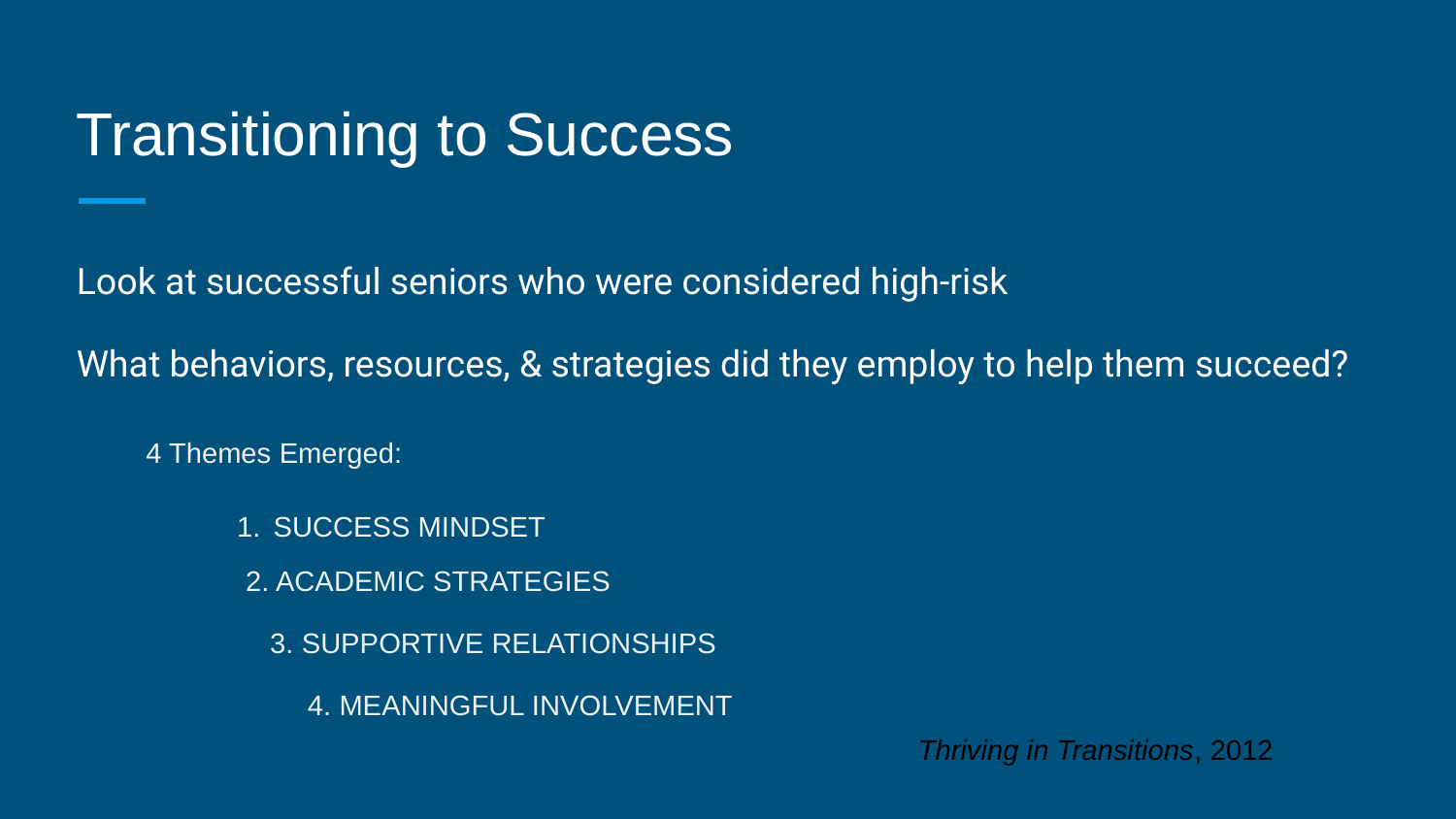

# Transitioning to Success
Look at successful seniors who were considered high-risk
What behaviors, resources, & strategies did they employ to help them succeed?

4 Themes Emerged:
SUCCESS MINDSET
2. ACADEMIC STRATEGIES
3. SUPPORTIVE RELATIONSHIPS
4. MEANINGFUL INVOLVEMENT
Thriving in Transitions, 2012